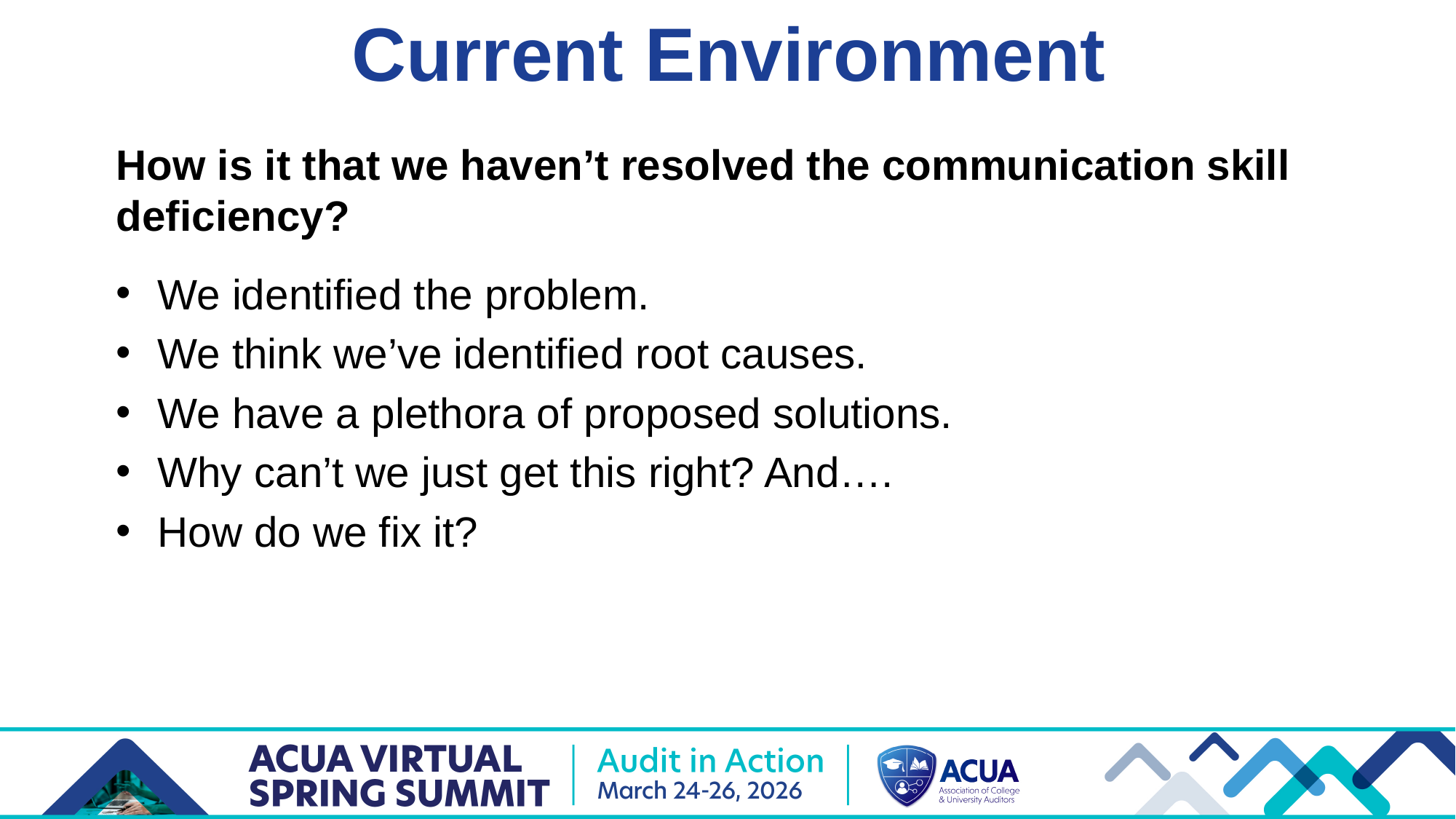

# Current Environment
How is it that we haven’t resolved the communication skill deficiency?

We identified the problem.
We think we’ve identified root causes.
We have a plethora of proposed solutions.
Why can’t we just get this right? And….
How do we fix it?